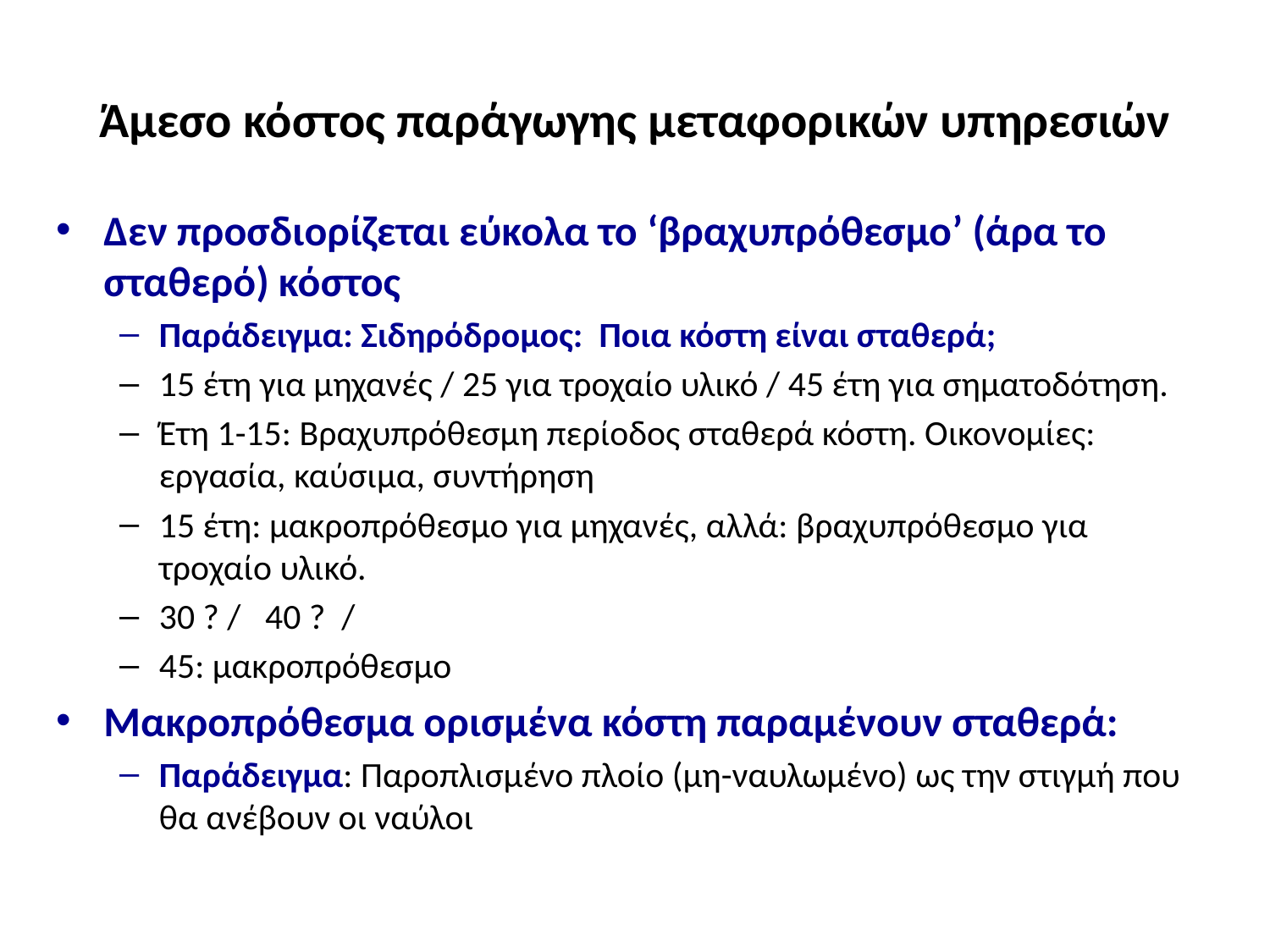

# Άμεσο κόστος παράγωγης μεταφορικών υπηρεσιών
Δεν προσδιορίζεται εύκολα το ‘βραχυπρόθεσμο’ (άρα το σταθερό) κόστος
Παράδειγμα: Σιδηρόδρομος:  Ποια κόστη είναι σταθερά;
15 έτη για μηχανές / 25 για τροχαίο υλικό / 45 έτη για σηματοδότηση.
Έτη 1-15: Βραχυπρόθεσμη περίοδος σταθερά κόστη. Οικονομίες: εργασία, καύσιμα, συντήρηση
15 έτη: μακροπρόθεσμο για μηχανές, αλλά: βραχυπρόθεσμο για τροχαίο υλικό.
30 ? /   40 ?  /
45: μακροπρόθεσμο
Μακροπρόθεσμα ορισμένα κόστη παραμένουν σταθερά:
Παράδειγμα: Παροπλισμένο πλοίο (μη-ναυλωμένο) ως την στιγμή που θα ανέβουν οι ναύλοι